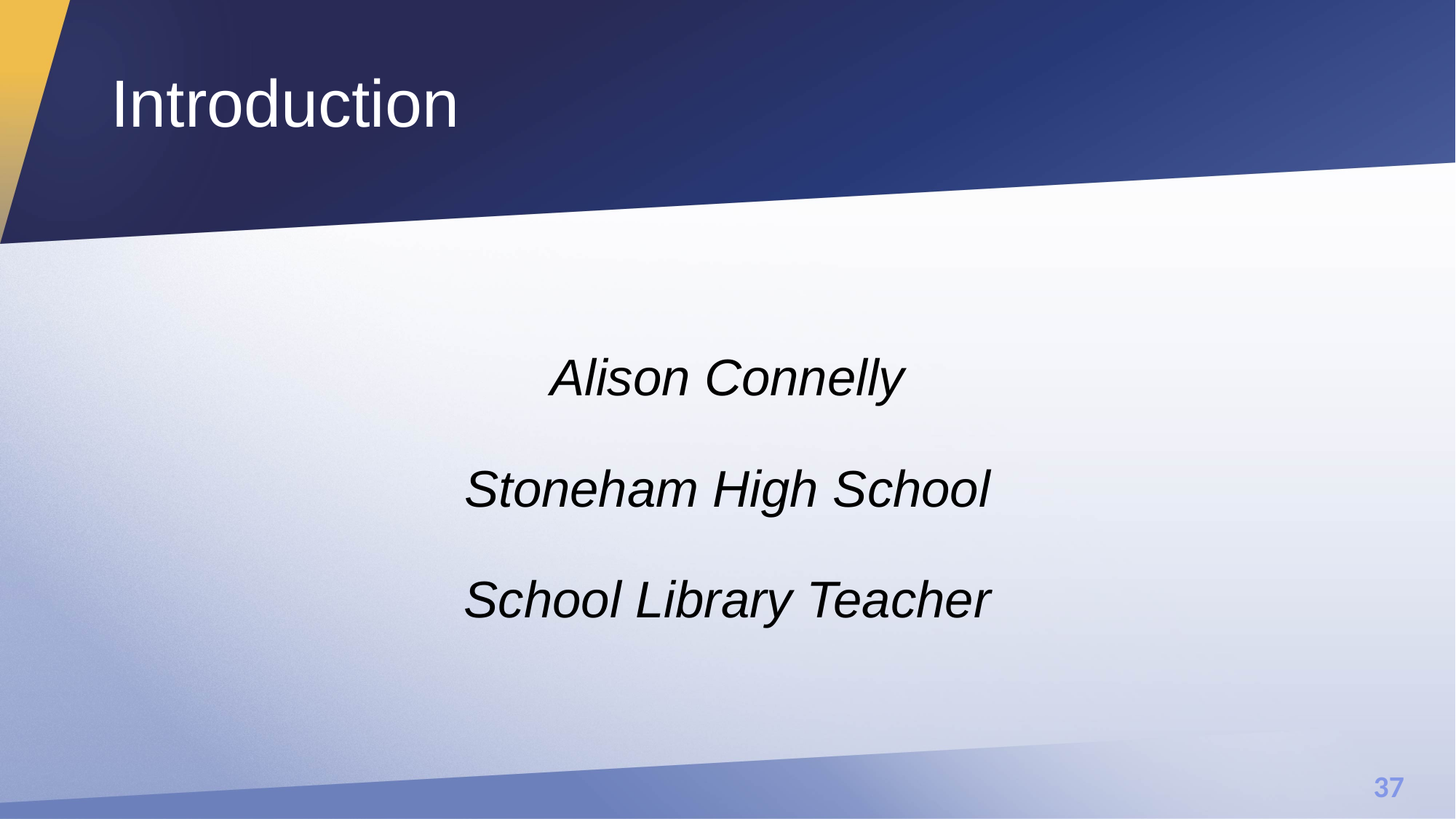

# Introduction

Alison Connelly

Stoneham High School

School Library Teacher